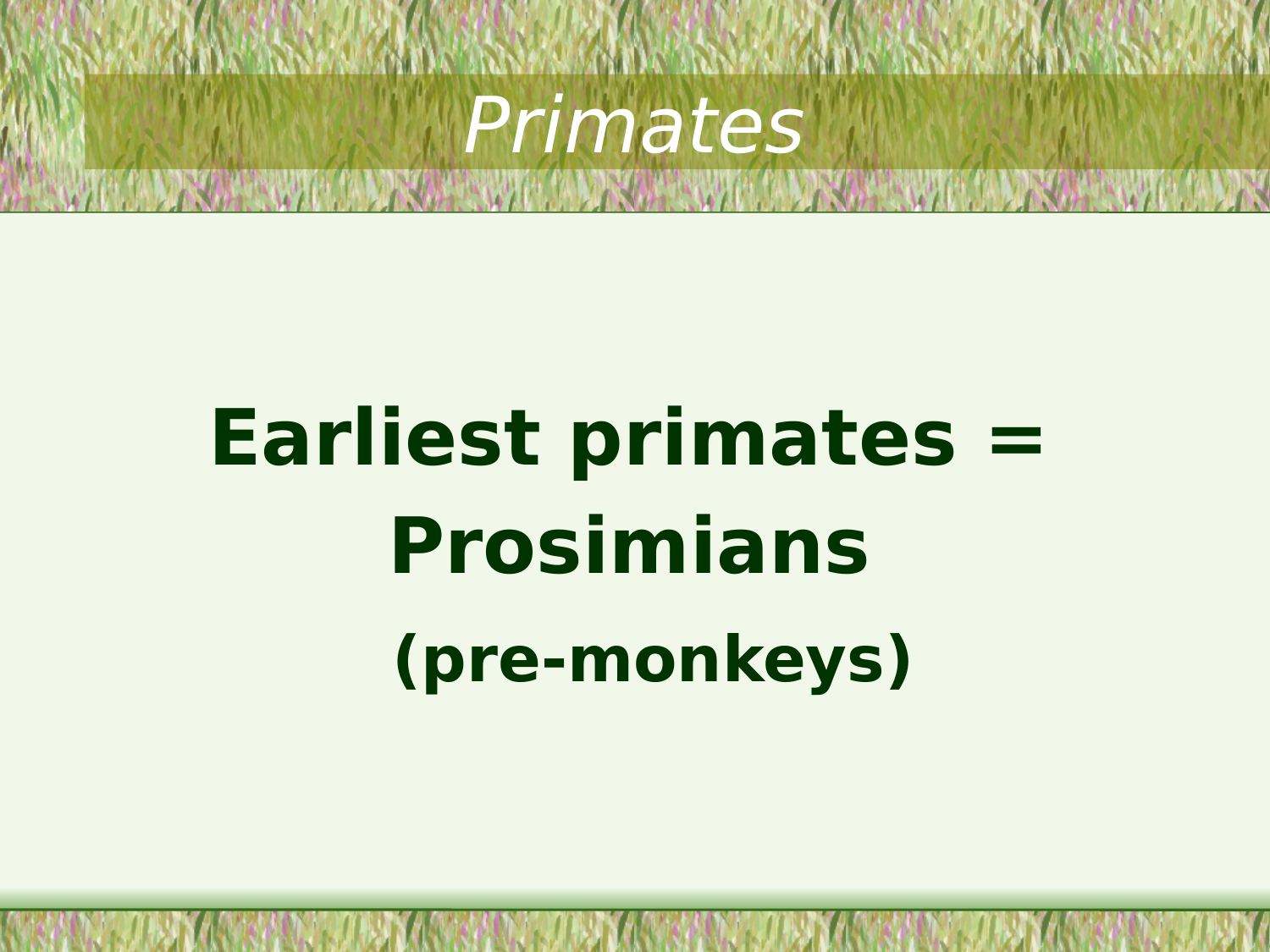

# Primates
Earliest primates =
Prosimians
	(pre-monkeys)